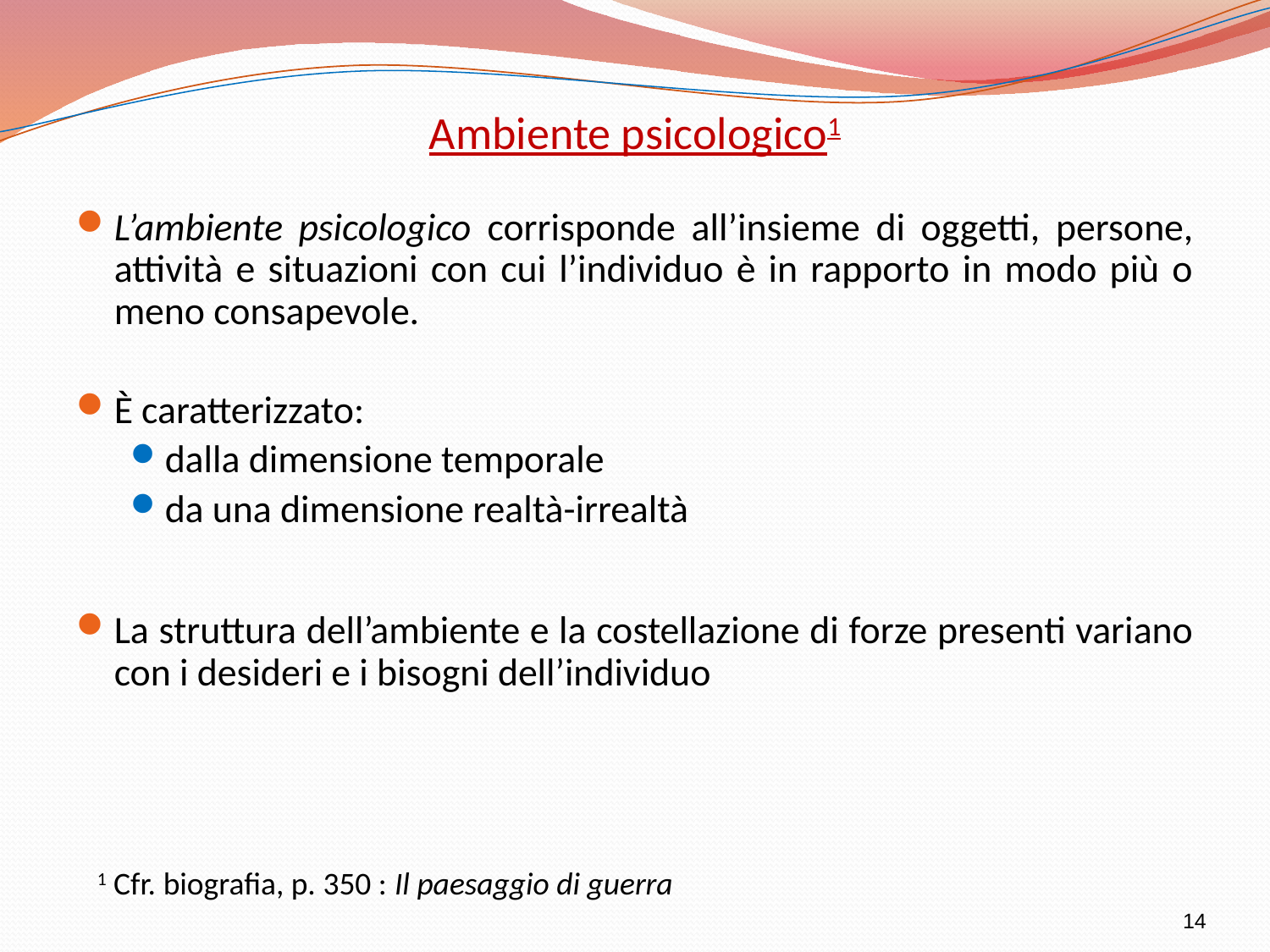

# Ambiente psicologico1
L’ambiente psicologico corrisponde all’insieme di oggetti, persone, attività e situazioni con cui l’individuo è in rapporto in modo più o meno consapevole.

È caratterizzato:
dalla dimensione temporale
da una dimensione realtà-irrealtà

La struttura dell’ambiente e la costellazione di forze presenti variano con i desideri e i bisogni dell’individuo
1 Cfr. biografia, p. 350 : Il paesaggio di guerra
14